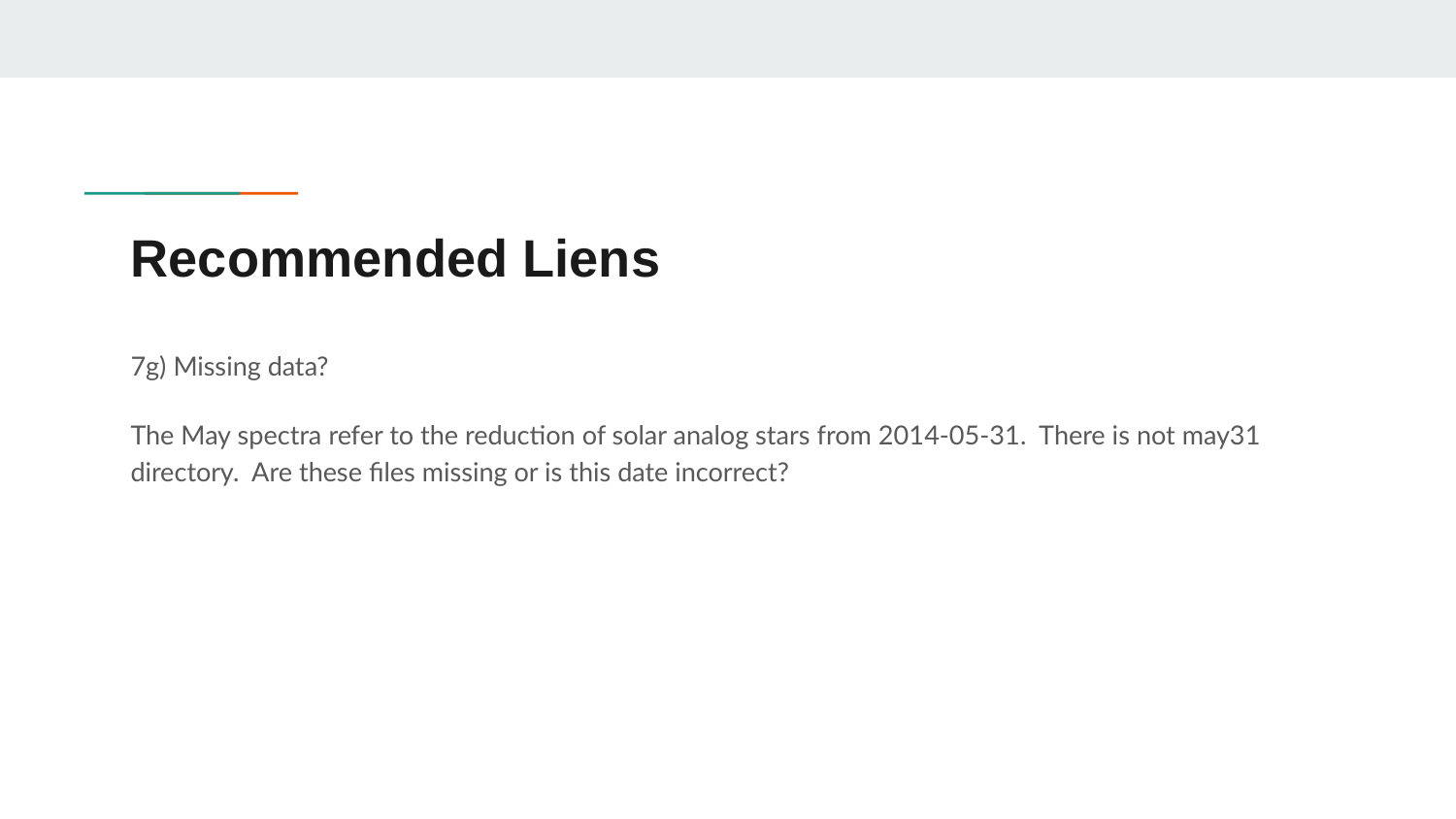

# Recommended Liens
7g) Missing data?
The May spectra refer to the reduction of solar analog stars from 2014-05-31.  There is not may31 directory.  Are these files missing or is this date incorrect?